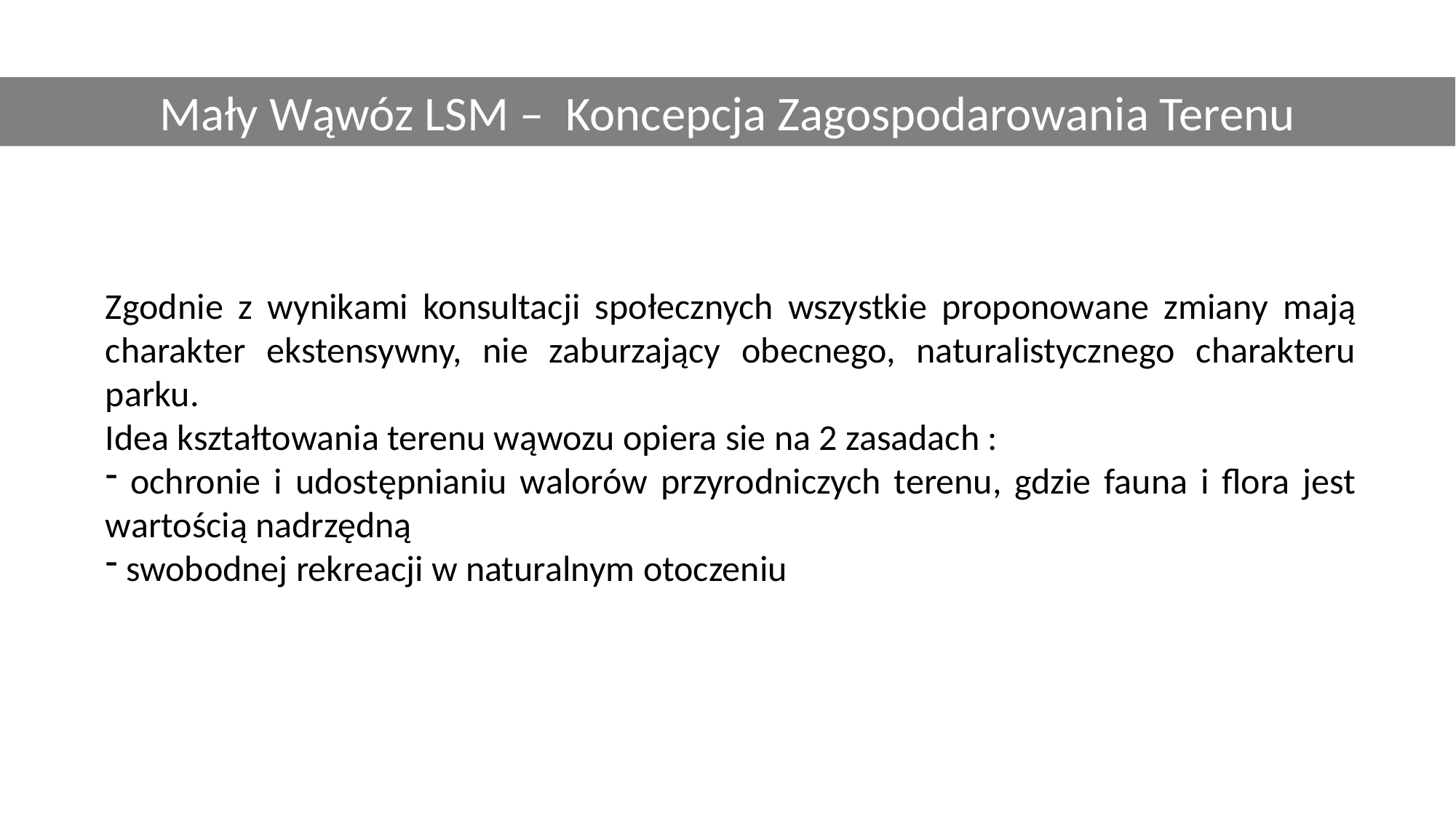

Mały Wąwóz LSM –  Koncepcja Zagospodarowania Terenu
Zgodnie z wynikami konsultacji społecznych wszystkie proponowane zmiany mają charakter ekstensywny, nie zaburzający obecnego, naturalistycznego charakteru parku.
Idea kształtowania terenu wąwozu opiera sie na 2 zasadach :
 ochronie i udostępnianiu walorów przyrodniczych terenu, gdzie fauna i flora jest wartością nadrzędną
 swobodnej rekreacji w naturalnym otoczeniu